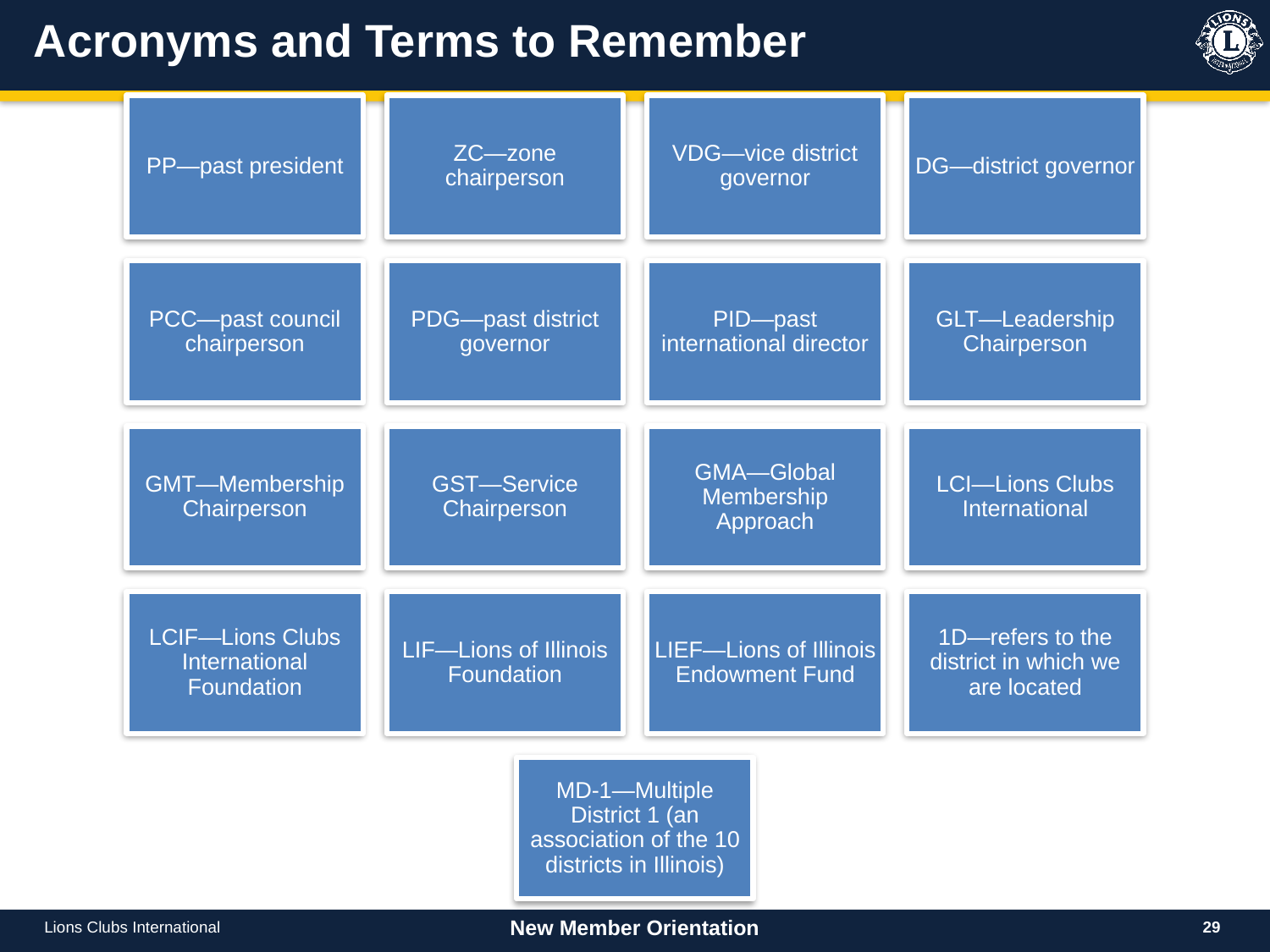

# Acronyms and Terms to Remember
PP—past president
ZC—zone chairperson
VDG—vice district governor
DG—district governor
PCC—past council chairperson
PDG—past district governor
PID—past international director
GLT—Leadership Chairperson
GMT—Membership Chairperson
GST—Service Chairperson
GMA—Global Membership Approach
LCI—Lions Clubs International
LCIF—Lions Clubs International Foundation
LIF—Lions of Illinois Foundation
LIEF—Lions of Illinois Endowment Fund
1D—refers to the district in which we are located
MD-1—Multiple District 1 (an association of the 10 districts in Illinois)